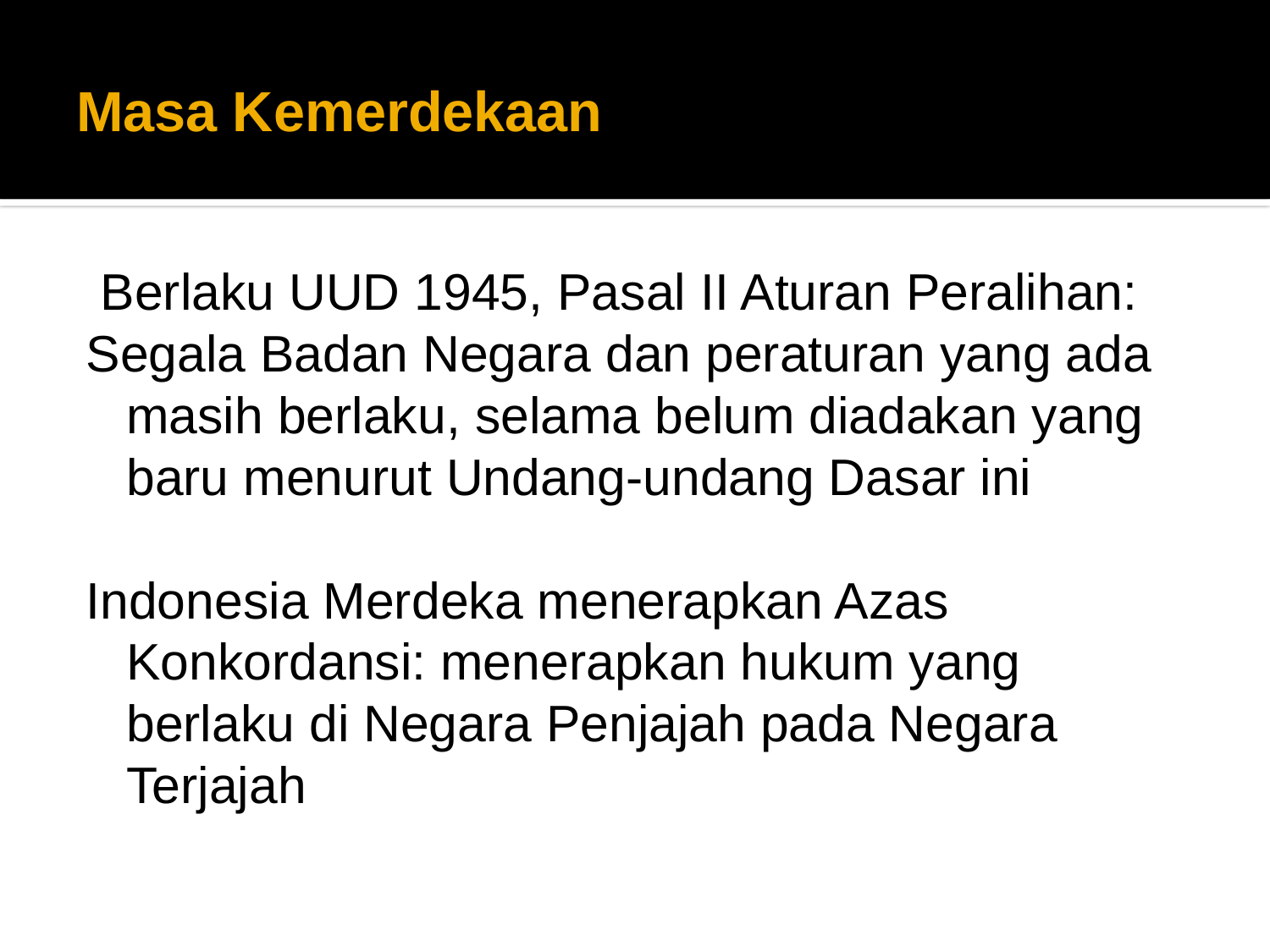

# Masa Kemerdekaan
 Berlaku UUD 1945, Pasal II Aturan Peralihan:
Segala Badan Negara dan peraturan yang ada masih berlaku, selama belum diadakan yang baru menurut Undang-undang Dasar ini

Indonesia Merdeka menerapkan Azas Konkordansi: menerapkan hukum yang berlaku di Negara Penjajah pada Negara Terjajah